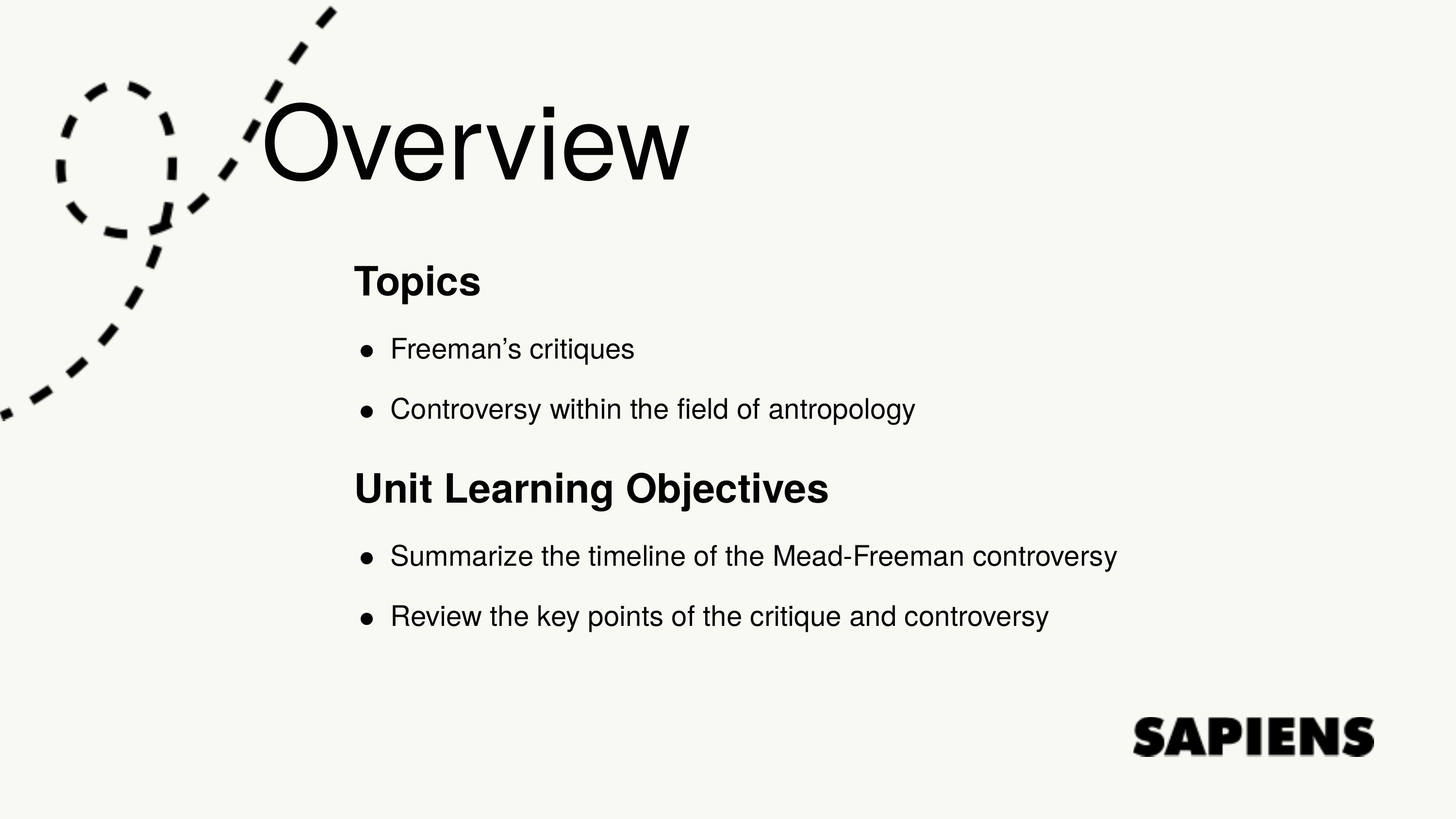

Overview
Topics
Freeman’s critiques
Controversy within the field of antropology
Unit Learning Objectives
Summarize the timeline of the Mead-Freeman controversy
Review the key points of the critique and controversy